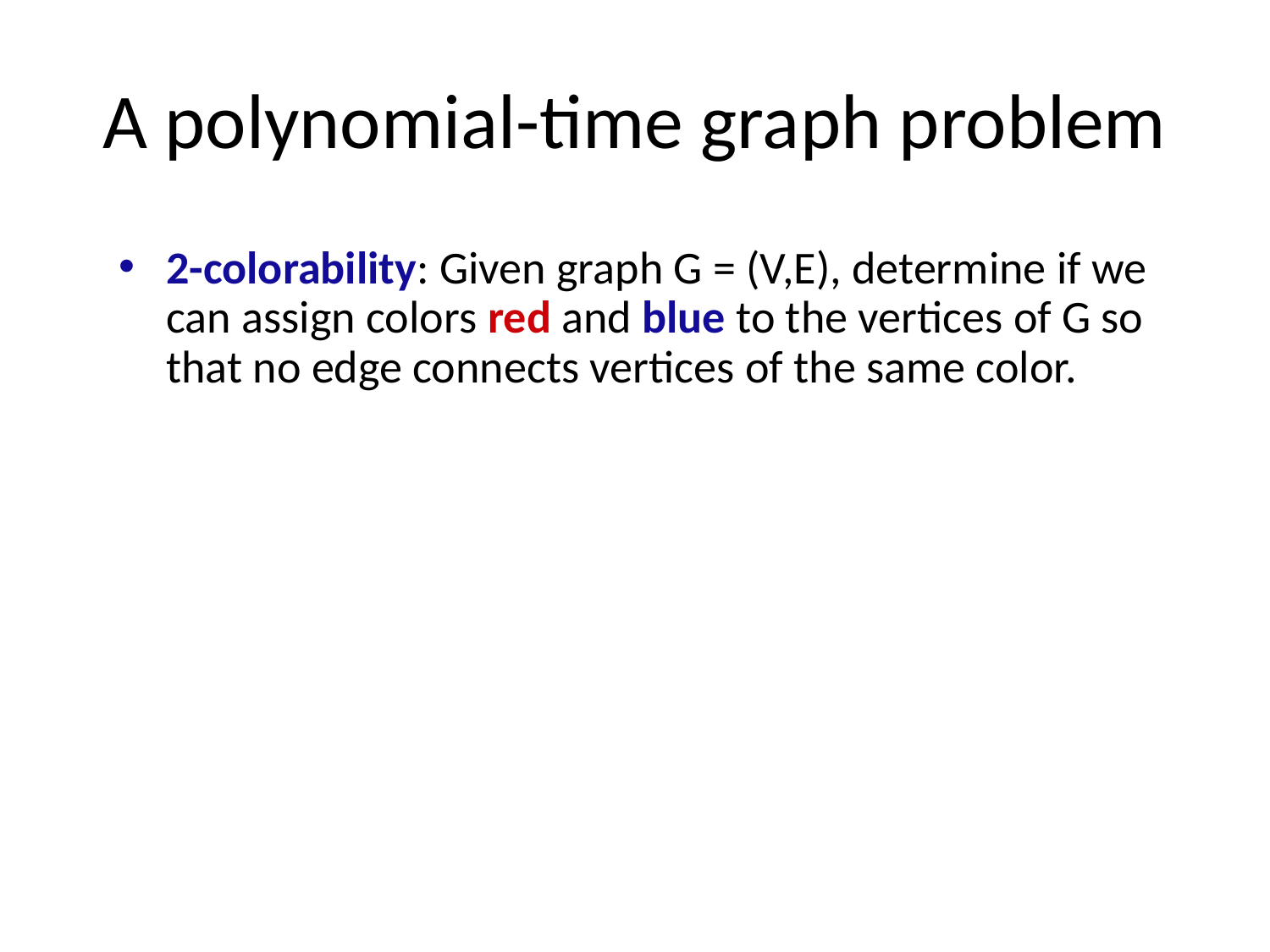

# A polynomial-time graph problem

2-colorability: Given graph G = (V,E), determine if we can assign colors red and blue to the vertices of G so that no edge connects vertices of the same color.

Greedy Algorithm.  Start with one vertex and make it red, and then make all its neighbors blue, and keep going.  If you succeed in coloring the graph without making two nodes of the same color adjacent, the graph can be 2-colored.
Running time:  O(n+m) time, where n is the number of vertices and m is the number of edges.